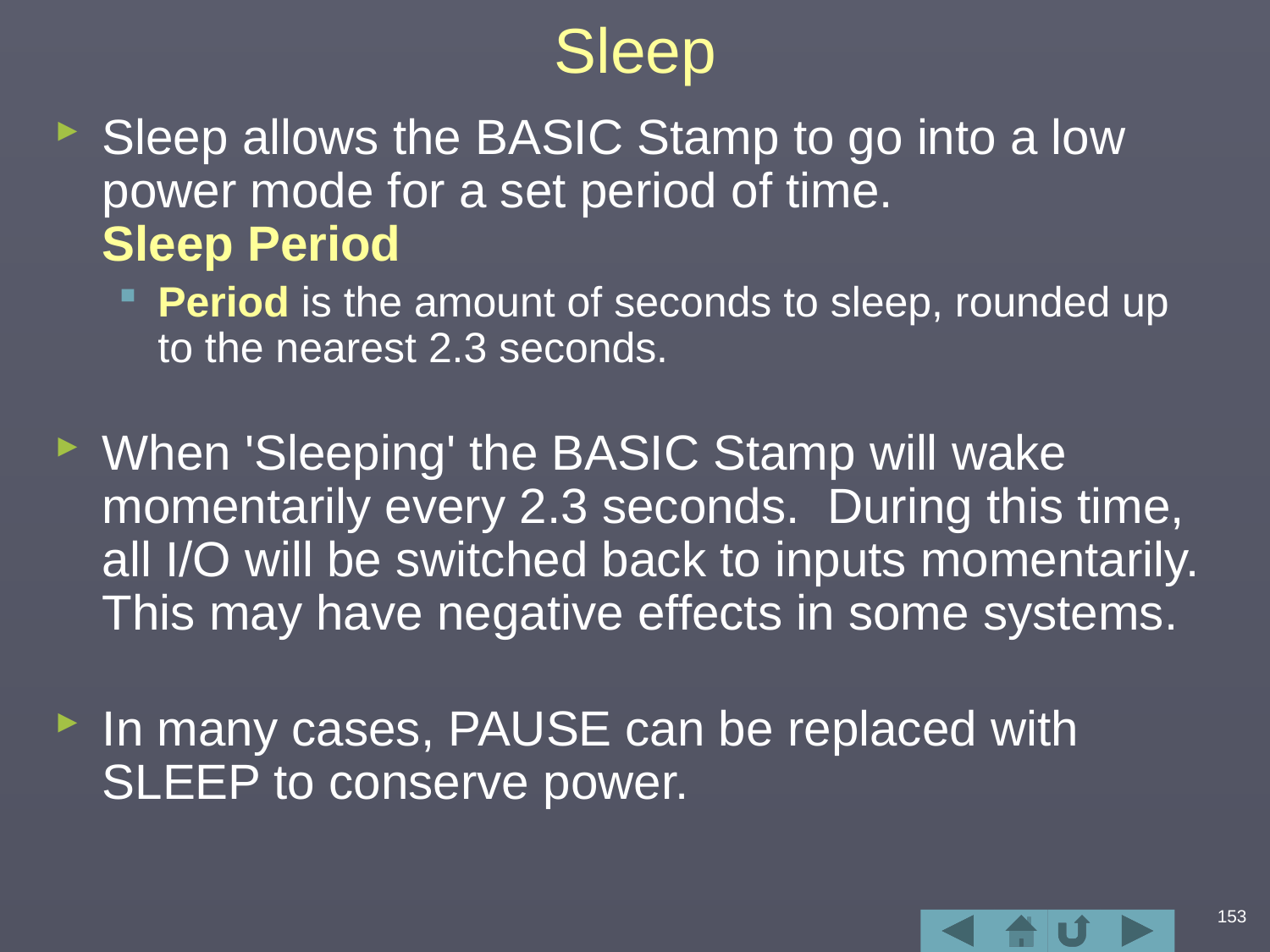

# Sleep
Sleep allows the BASIC Stamp to go into a low power mode for a set period of time.
Sleep Period
Period is the amount of seconds to sleep, rounded up to the nearest 2.3 seconds.
When 'Sleeping' the BASIC Stamp will wake momentarily every 2.3 seconds.  During this time, all I/O will be switched back to inputs momentarily.  This may have negative effects in some systems.
In many cases, PAUSE can be replaced with SLEEP to conserve power.
153